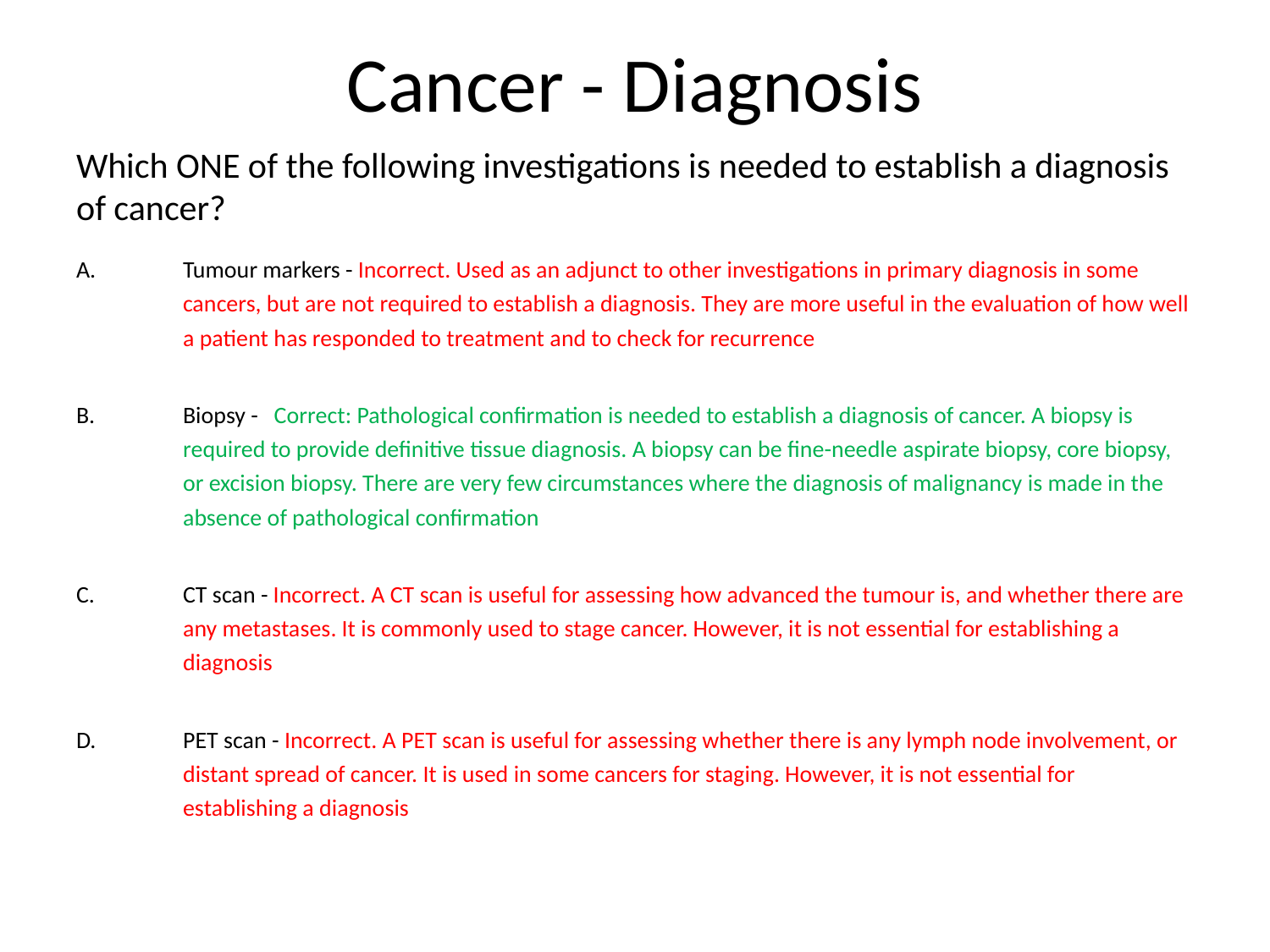

# Cancer - Diagnosis
Which ONE of the following investigations is needed to establish a diagnosis of cancer?

Tumour markers - Incorrect. Used as an adjunct to other investigations in primary diagnosis in some cancers, but are not required to establish a diagnosis. They are more useful in the evaluation of how well a patient has responded to treatment and to check for recurrence

Biopsy -   Correct: Pathological confirmation is needed to establish a diagnosis of cancer. A biopsy is required to provide definitive tissue diagnosis. A biopsy can be fine-needle aspirate biopsy, core biopsy, or excision biopsy. There are very few circumstances where the diagnosis of malignancy is made in the absence of pathological confirmation

CT scan - Incorrect. A CT scan is useful for assessing how advanced the tumour is, and whether there are any metastases. It is commonly used to stage cancer. However, it is not essential for establishing a diagnosis

PET scan - Incorrect. A PET scan is useful for assessing whether there is any lymph node involvement, or distant spread of cancer. It is used in some cancers for staging. However, it is not essential for establishing a diagnosis